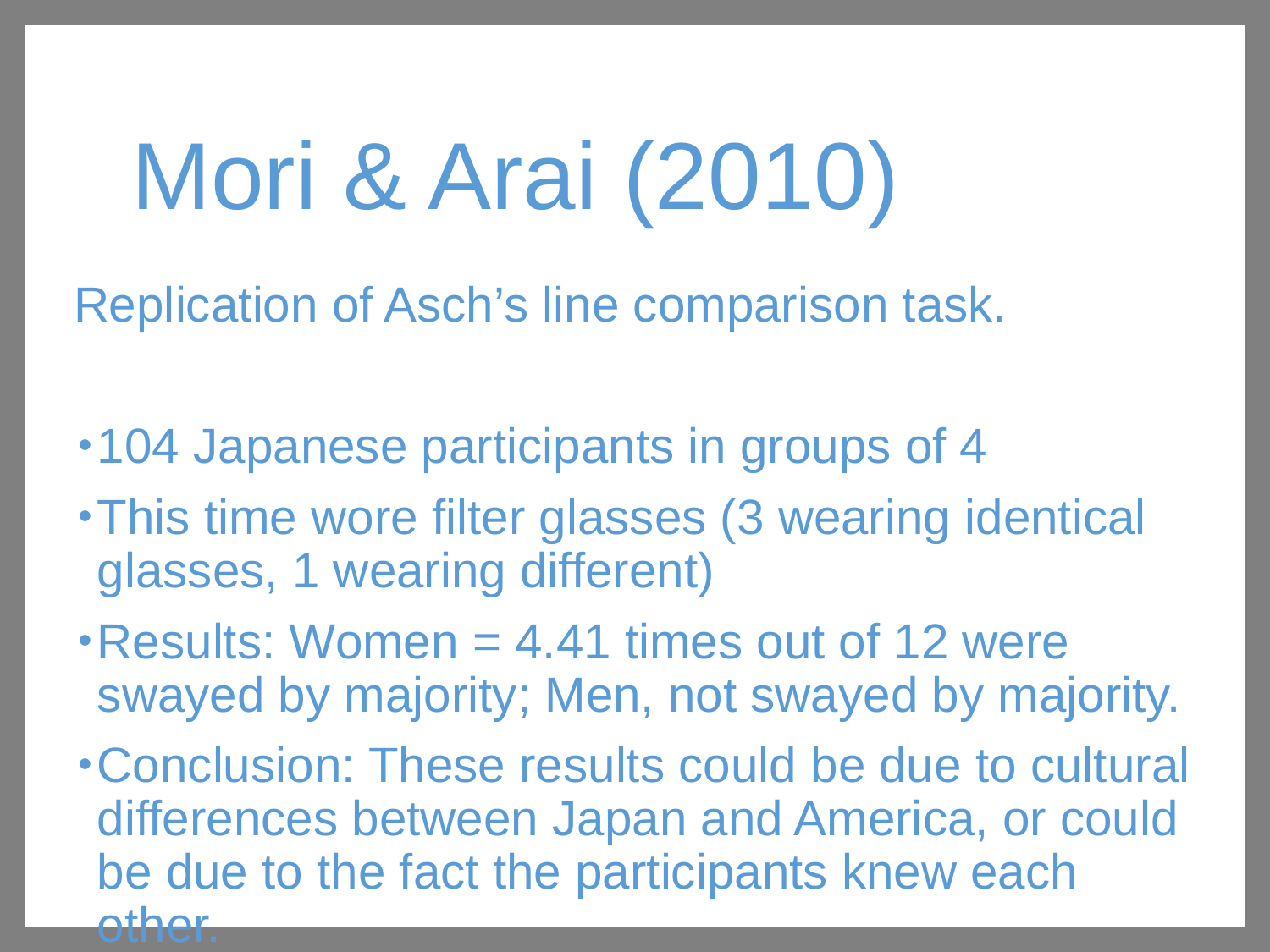

# Mori & Arai (2010)
Replication of Asch’s line comparison task.

104 Japanese participants in groups of 4
This time wore filter glasses (3 wearing identical glasses, 1 wearing different)
Results: Women = 4.41 times out of 12 were swayed by majority; Men, not swayed by majority.
Conclusion: These results could be due to cultural differences between Japan and America, or could be due to the fact the participants knew each other.